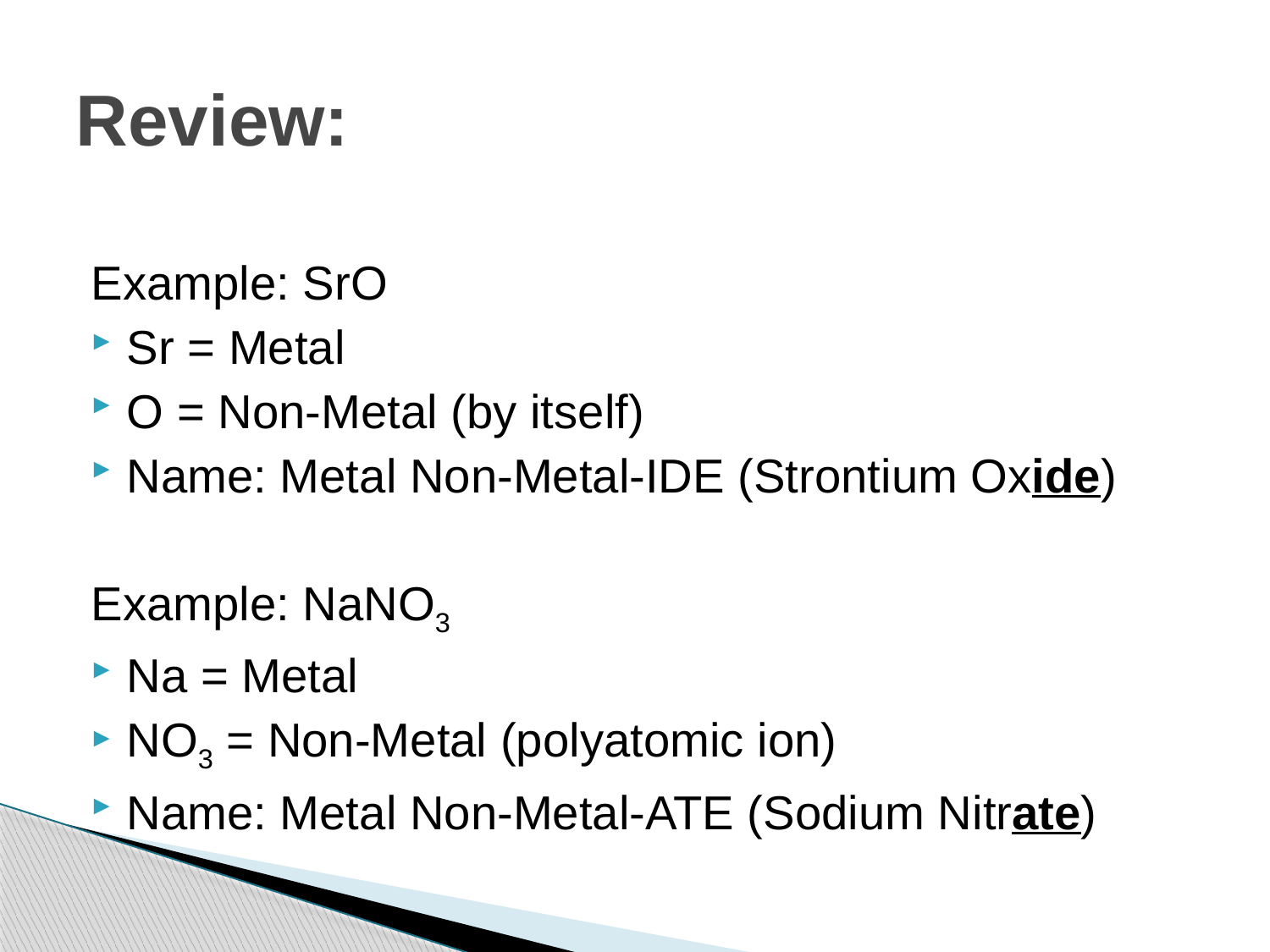

# Review:
Example: SrO
Sr = Metal
O = Non-Metal (by itself)
Name: Metal Non-Metal-IDE (Strontium Oxide)

Example: NaNO3
Na = Metal
NO3 = Non-Metal (polyatomic ion)
Name: Metal Non-Metal-ATE (Sodium Nitrate)